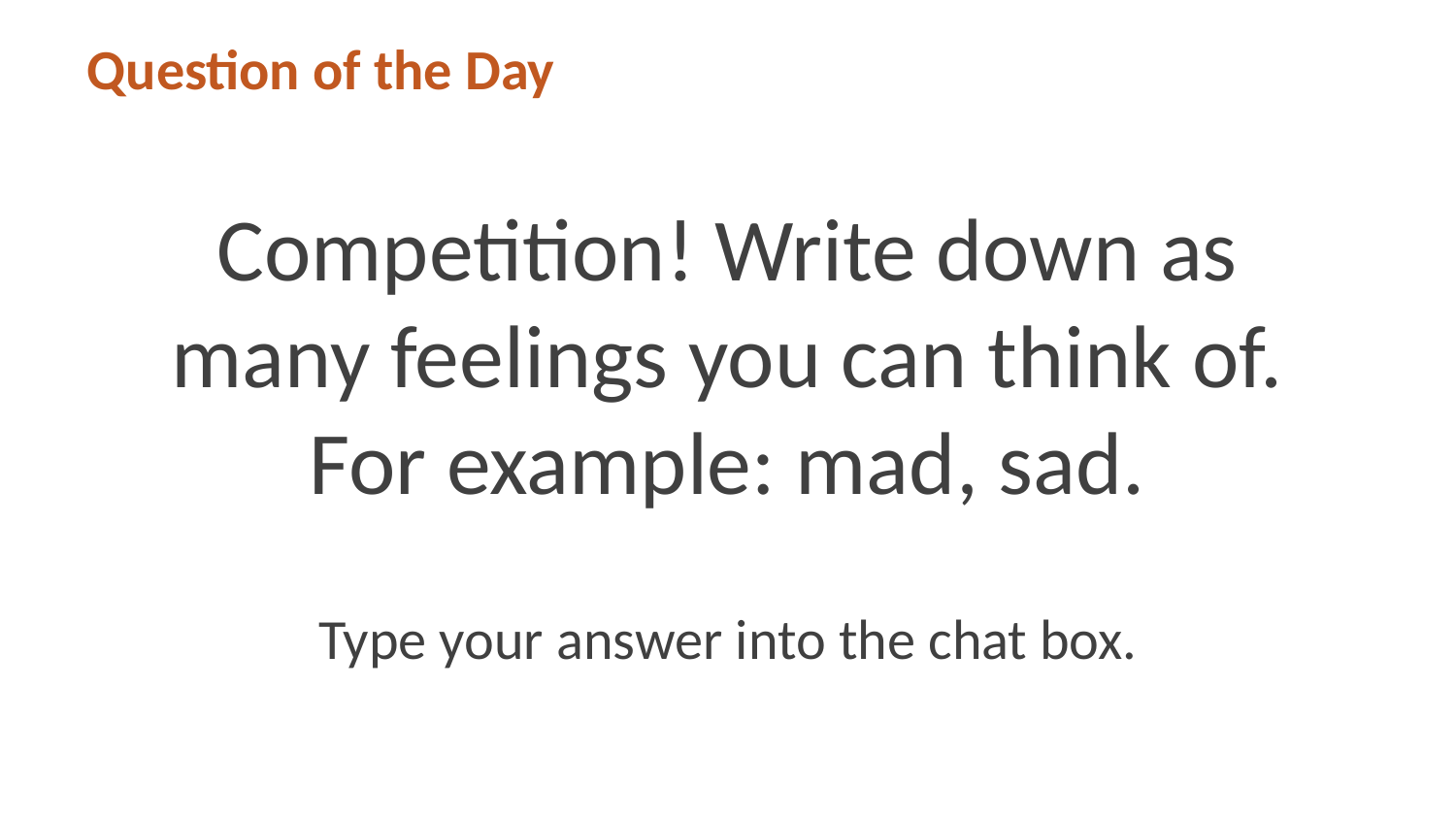

# Question of the Day
Competition! Write down as many feelings you can think of. For example: mad, sad.

Type your answer into the chat box.